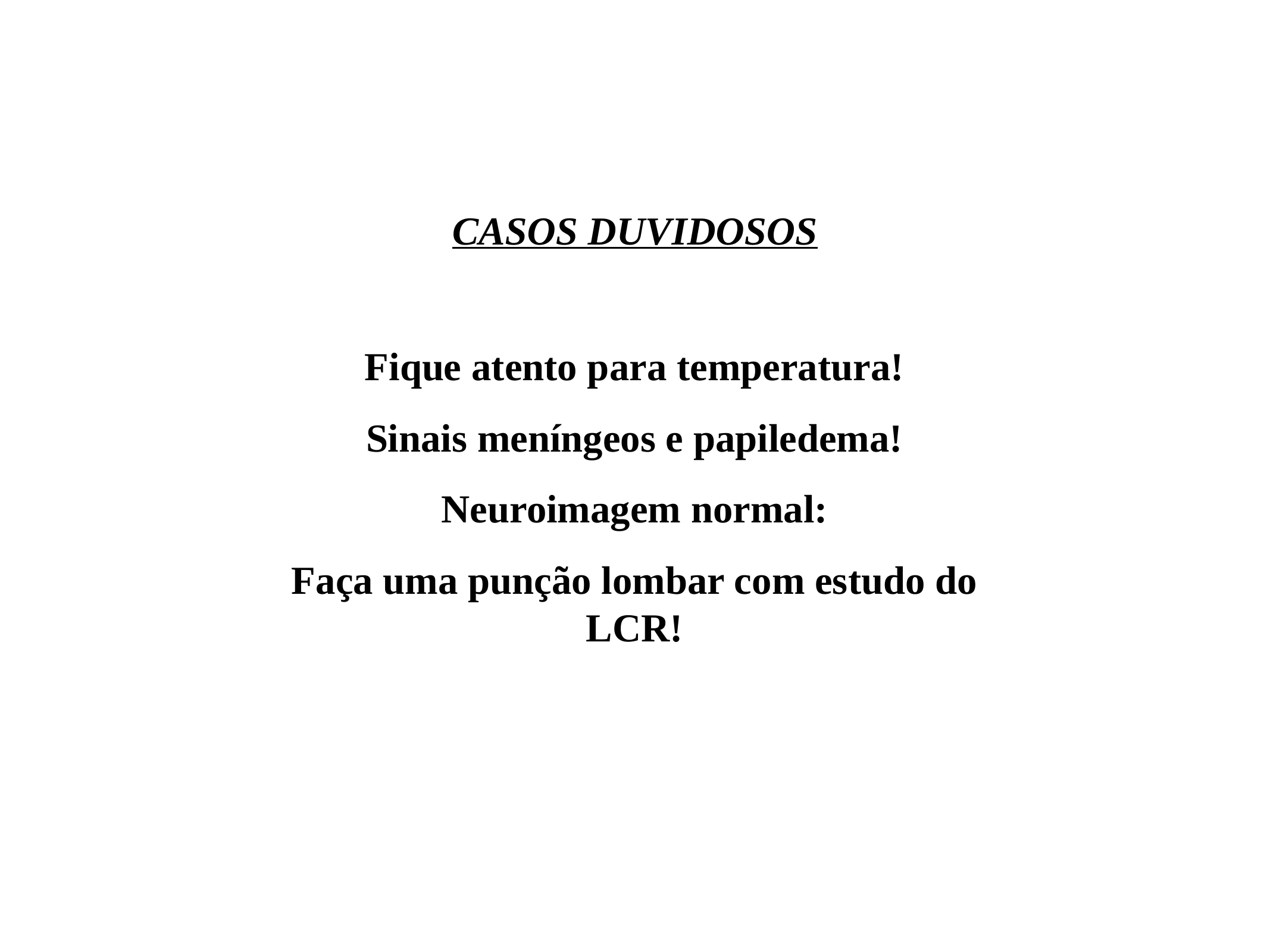

CASOS DUVIDOSOS

Fique atento para temperatura!
Sinais meníngeos e papiledema!
Neuroimagem normal:
Faça uma punção lombar com estudo do LCR!